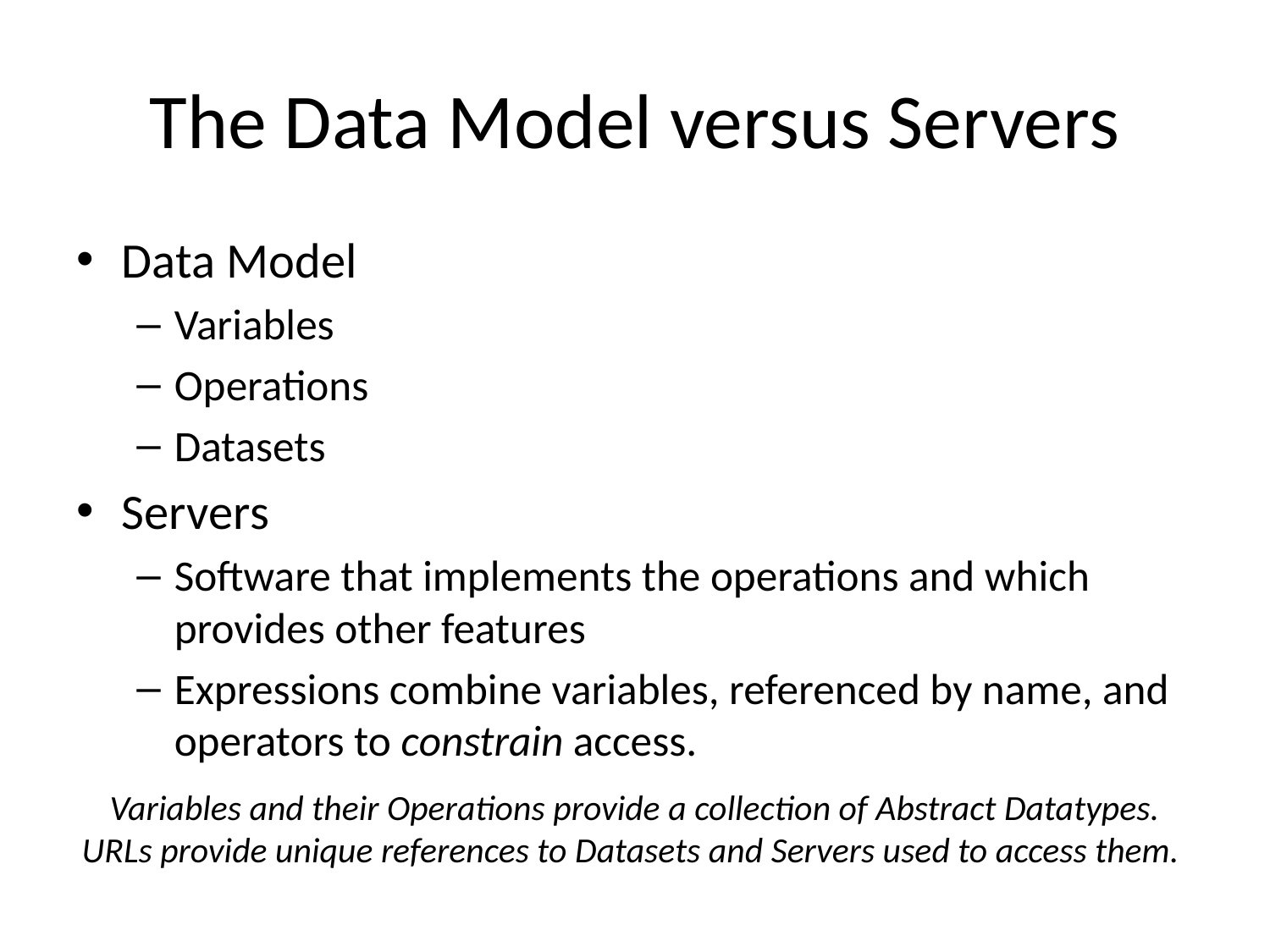

# The Data Model versus Servers
Data Model
Variables
Operations
Datasets
Servers
Software that implements the operations and which provides other features
Expressions combine variables, referenced by name, and operators to constrain access.
Variables and their Operations provide a collection of Abstract Datatypes.
URLs provide unique references to Datasets and Servers used to access them.